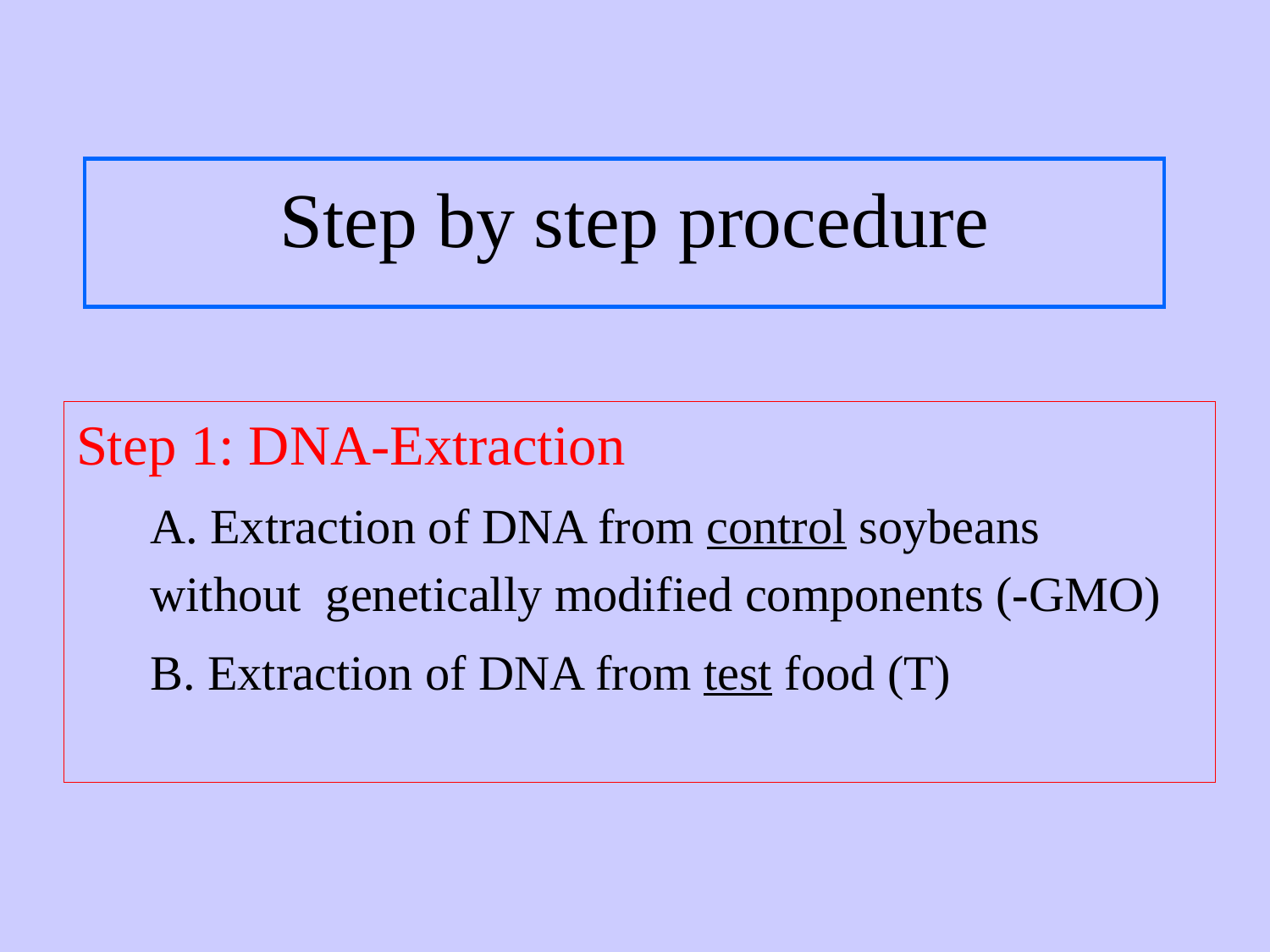

# Step by step procedure

Step 1: DNA-Extraction
	A. Extraction of DNA from control soybeans without  genetically modified components (-GMO)
	B. Extraction of DNA from test food (T)